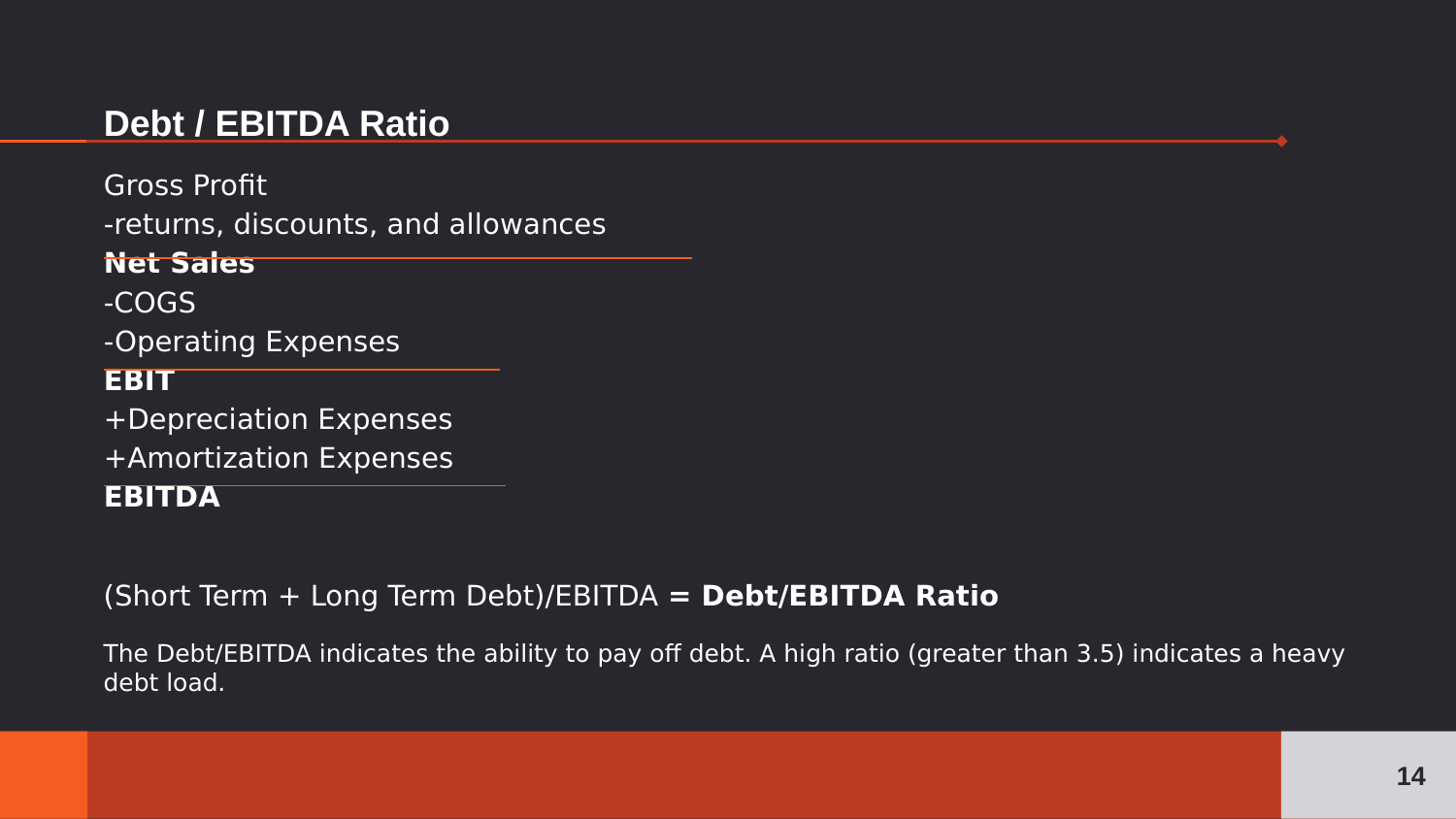

# Debt / EBITDA Ratio
Gross Profit
-returns, discounts, and allowances
Net Sales
-COGS
-Operating Expenses
EBIT
+Depreciation Expenses
+Amortization Expenses
EBITDA

(Short Term + Long Term Debt)/EBITDA = Debt/EBITDA Ratio

The Debt/EBITDA indicates the ability to pay off debt. A high ratio (greater than 3.5) indicates a heavy debt load.

14